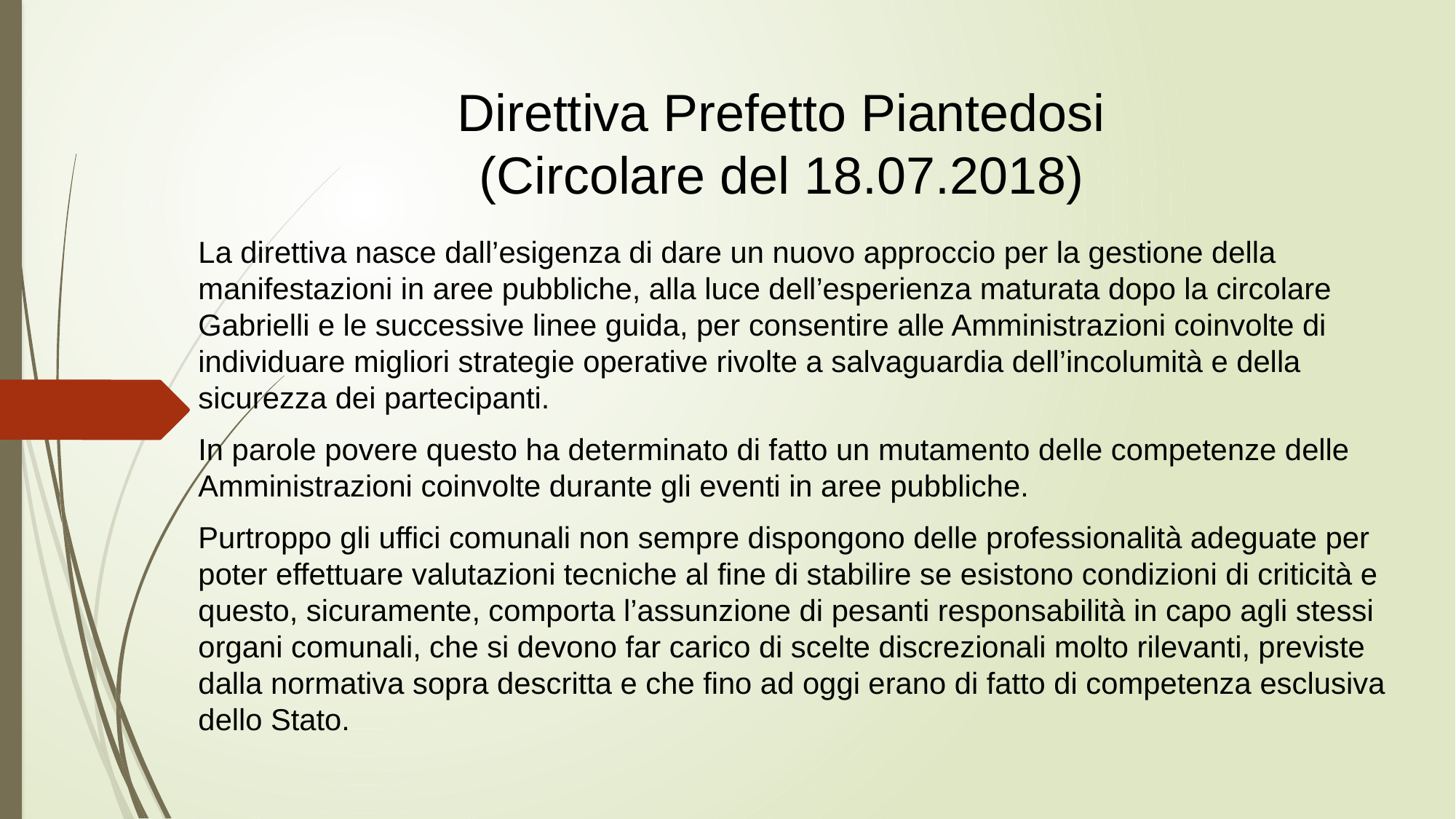

# Direttiva Prefetto Piantedosi (Circolare del 18.07.2018)
La direttiva nasce dall’esigenza di dare un nuovo approccio per la gestione della manifestazioni in aree pubbliche, alla luce dell’esperienza maturata dopo la circolare Gabrielli e le successive linee guida, per consentire alle Amministrazioni coinvolte di individuare migliori strategie operative rivolte a salvaguardia dell’incolumità e della sicurezza dei partecipanti.
In parole povere questo ha determinato di fatto un mutamento delle competenze delle Amministrazioni coinvolte durante gli eventi in aree pubbliche.
Purtroppo gli uffici comunali non sempre dispongono delle professionalità adeguate per poter effettuare valutazioni tecniche al fine di stabilire se esistono condizioni di criticità e questo, sicuramente, comporta l’assunzione di pesanti responsabilità in capo agli stessi organi comunali, che si devono far carico di scelte discrezionali molto rilevanti, previste dalla normativa sopra descritta e che fino ad oggi erano di fatto di competenza esclusiva dello Stato.